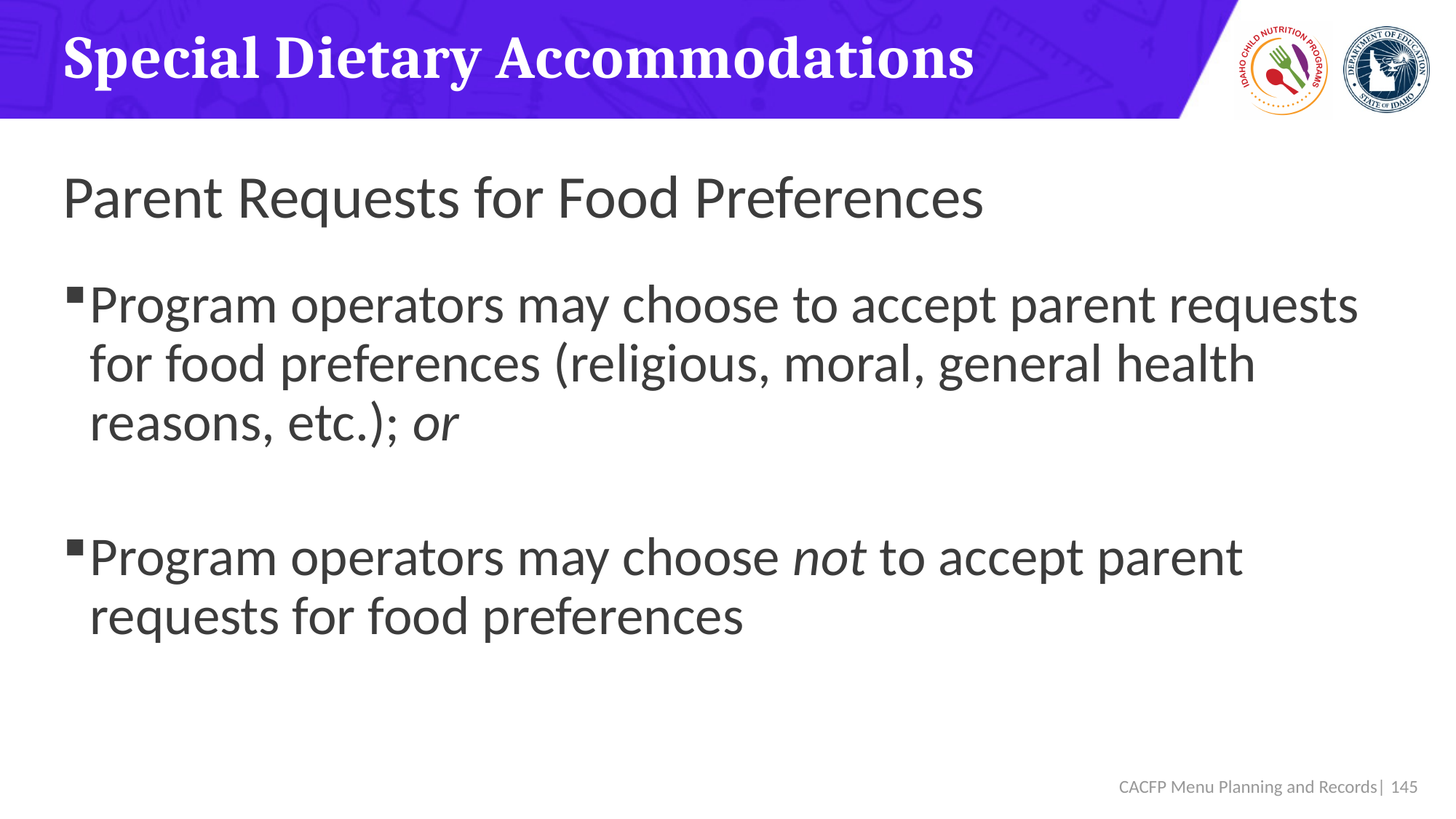

# Special Dietary Accommodations
Parent Requests for Food Preferences

Program operators may choose to accept parent requests for food preferences (religious, moral, general health reasons, etc.); or

Program operators may choose not to accept parent requests for food preferences

 CACFP Menu Planning and Records| 145